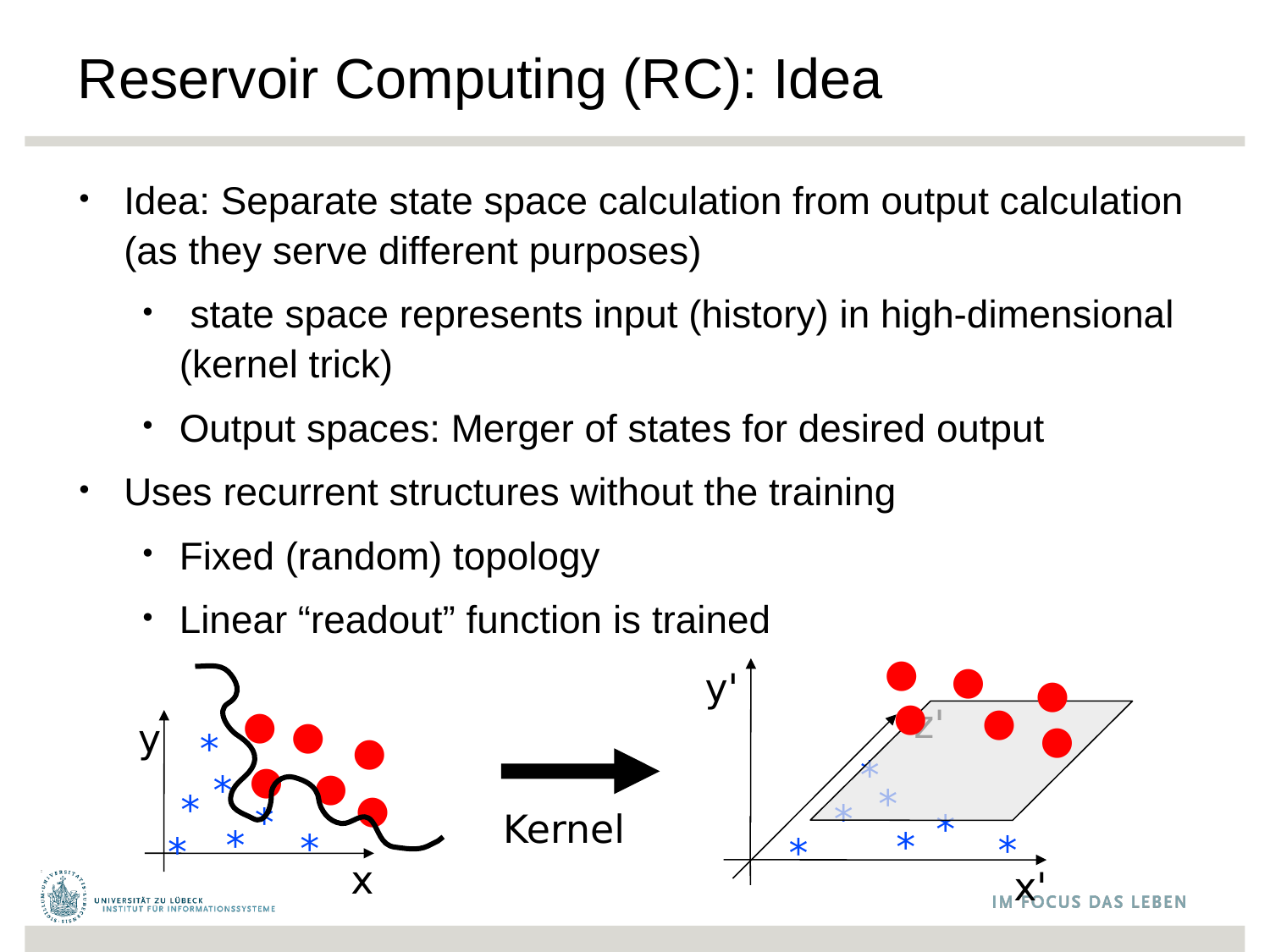

# Reservoir Computing (RC): Idea
Idea: Separate state space calculation from output calculation (as they serve different purposes)
 state space represents input (history) in high-dimensional (kernel trick)
Output spaces: Merger of states for desired output
Uses recurrent structures without the training
Fixed (random) topology
Linear “readout” function is trained

●
●
●
●
●
●

y'

z'
●
●

y
*
●
●
●
*
●
*
*
*
*
*

x

*
*
*
*
*
*
*
Kernel

x'